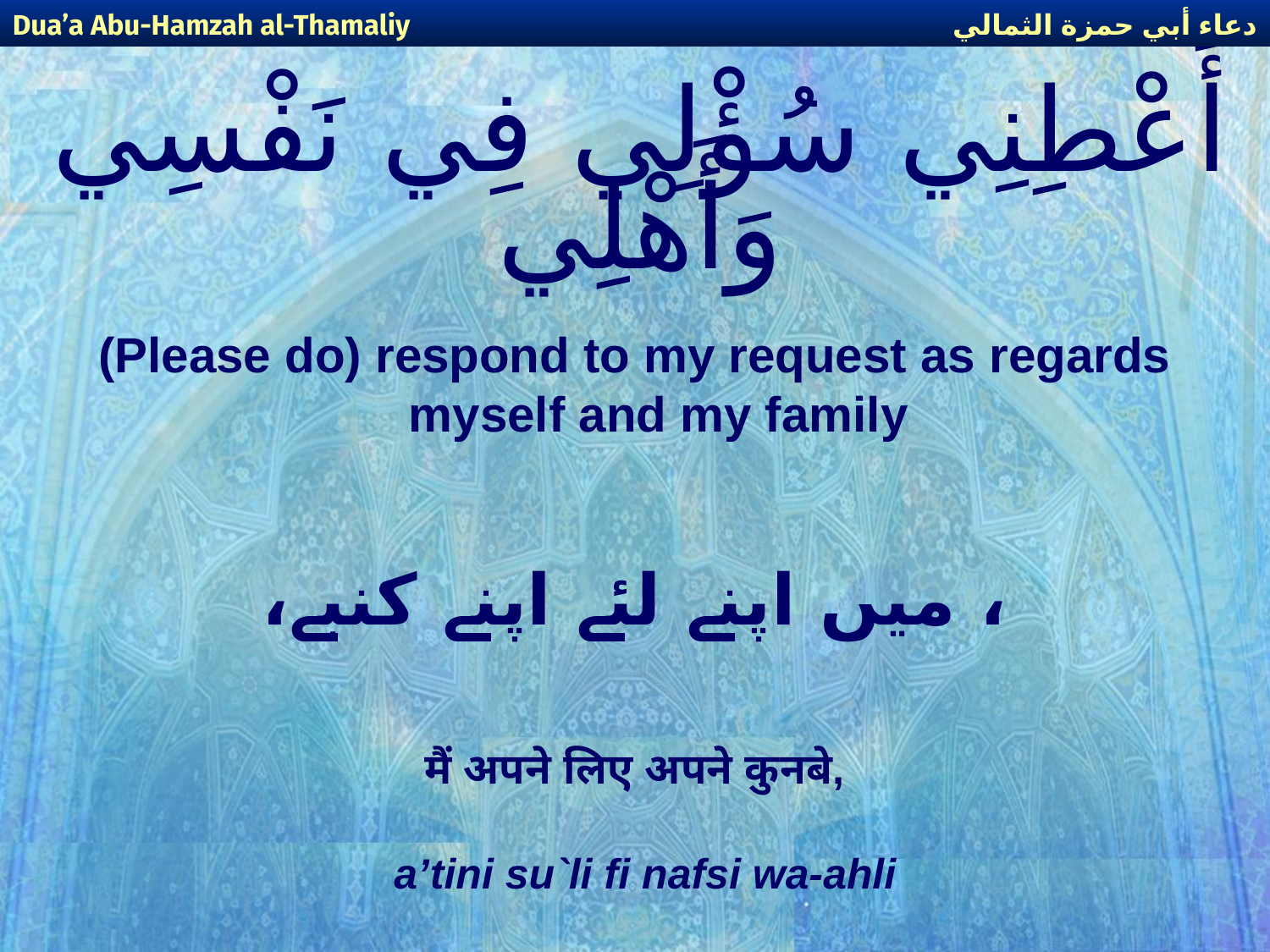

دعاء أبي حمزة الثمالي
Dua’a Abu-Hamzah al-Thamaliy
# أَعْطِنِي سُؤْلِي فِي نَفْسِي وَأَهْلِي
(Please do) respond to my request as regards myself and my family
، میں اپنے لئے اپنے کنبے،
मैं अपने लिए अपने कुनबे,
a’tini su`li fi nafsi wa-ahli